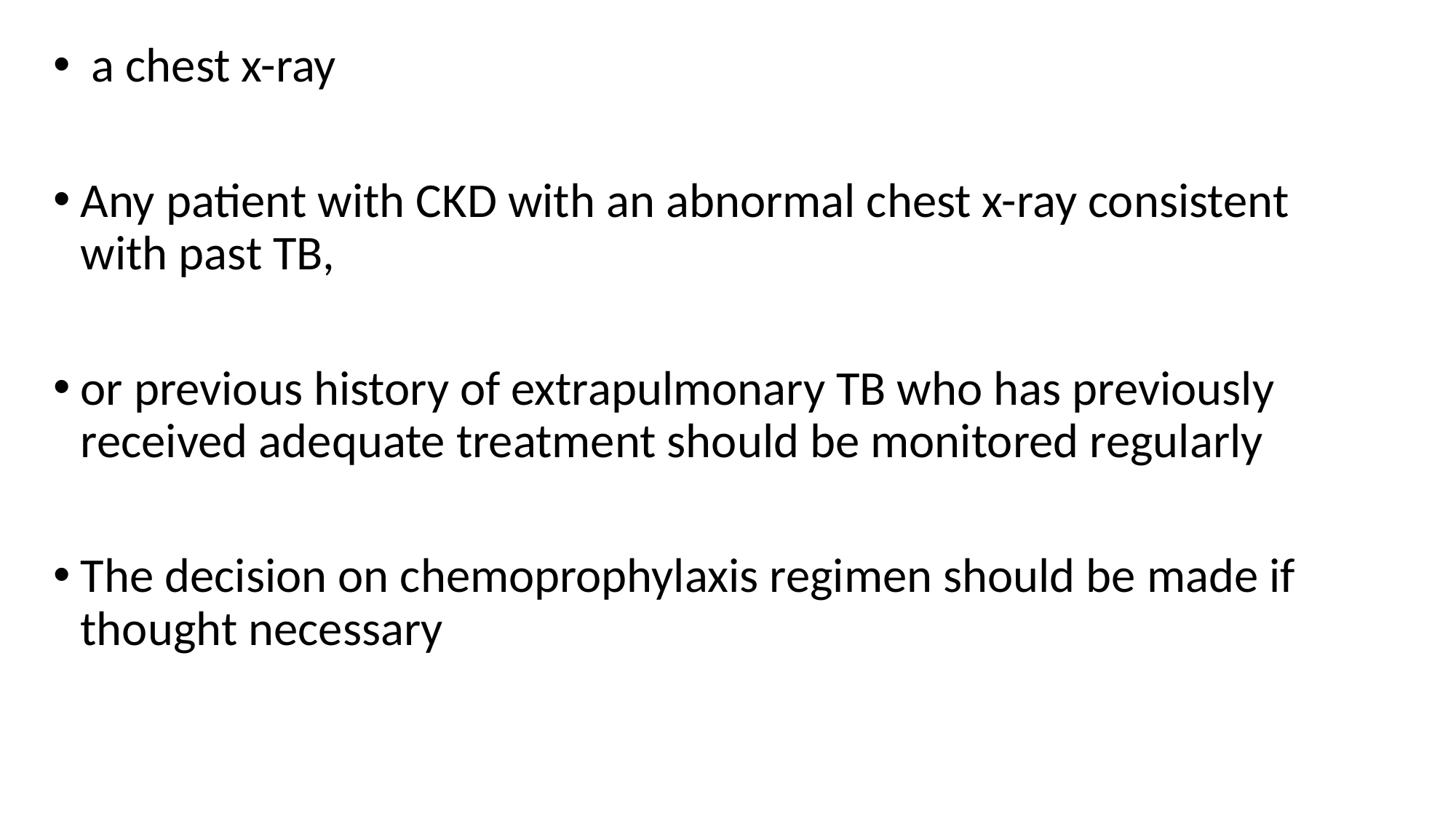

a chest x-ray

Any patient with CKD with an abnormal chest x-ray consistent with past TB,

or previous history of extrapulmonary TB who has previously received adequate treatment should be monitored regularly

The decision on chemoprophylaxis regimen should be made if thought necessary